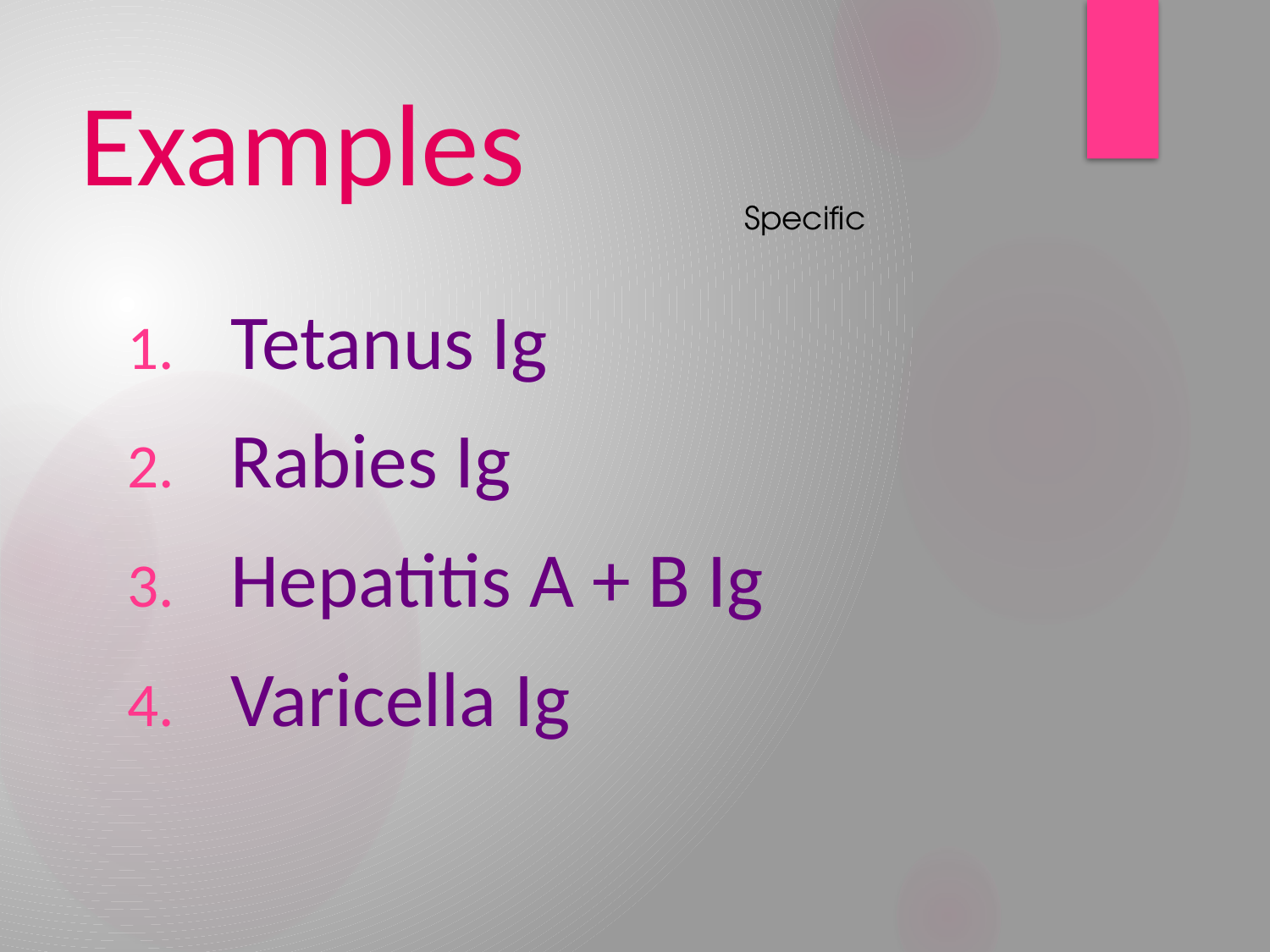

# Examples
Specific
Tetanus Ig
Rabies Ig
Hepatitis A + B Ig
Varicella Ig